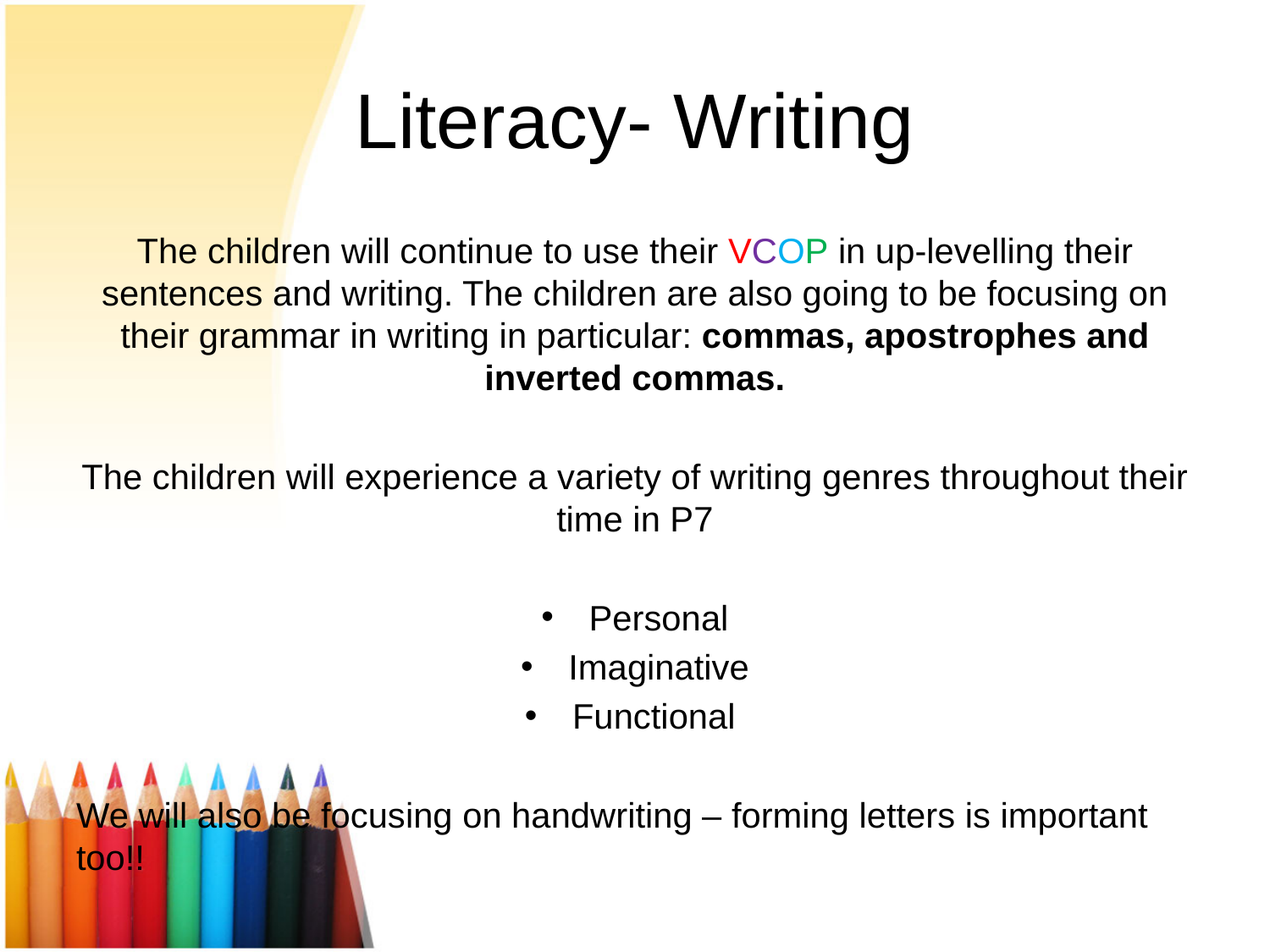

# Literacy- Writing
The children will continue to use their VCOP in up-levelling their sentences and writing. The children are also going to be focusing on their grammar in writing in particular: commas, apostrophes and inverted commas.

The children will experience a variety of writing genres throughout their time in P7

Personal
Imaginative
Functional

We will also be focusing on handwriting – forming letters is important too!!